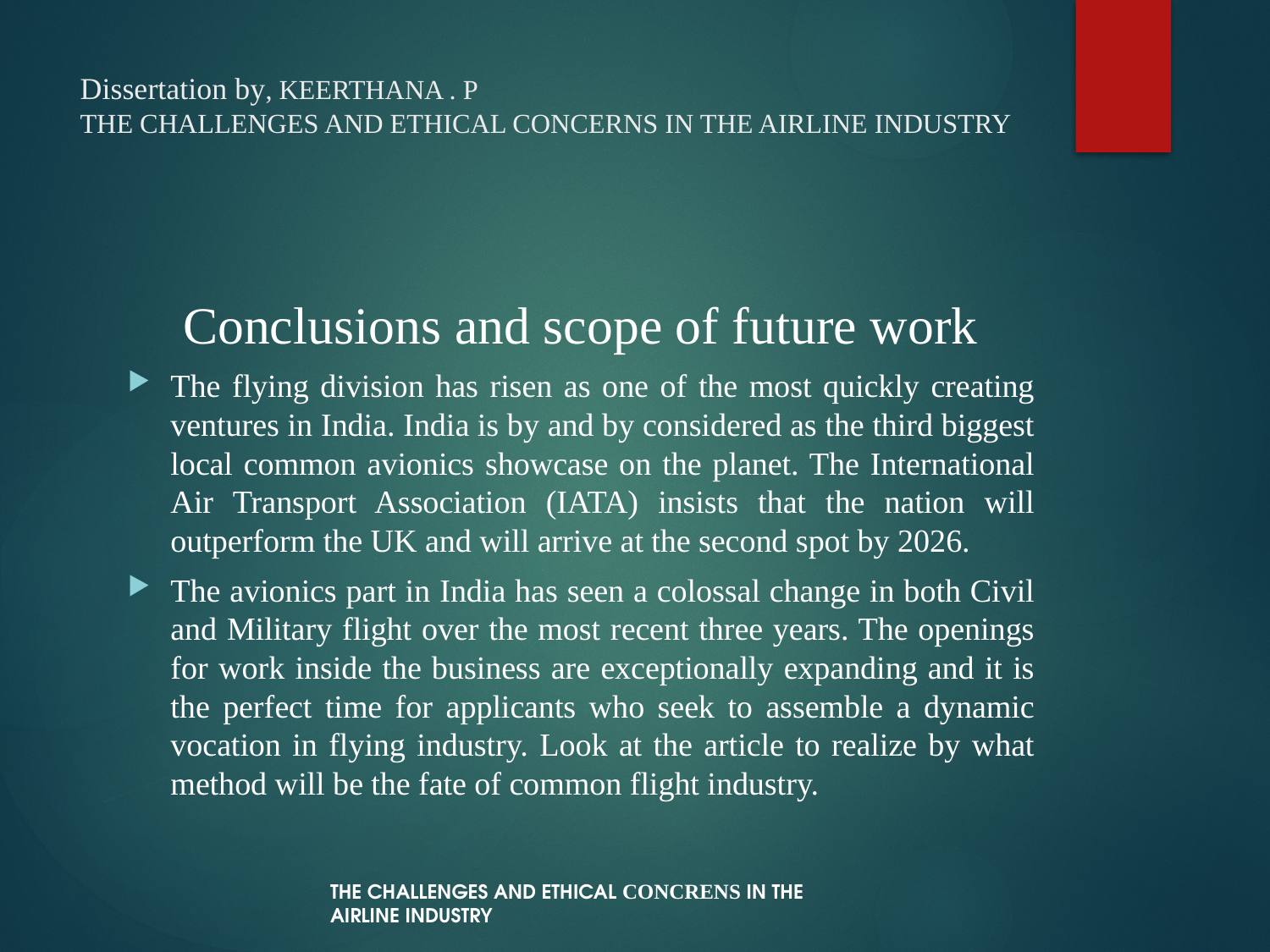

# Dissertation by, KEERTHANA . P THE CHALLENGES AND ETHICAL CONCERNS IN THE AIRLINE INDUSTRY
Conclusions and scope of future work
The flying division has risen as one of the most quickly creating ventures in India. India is by and by considered as the third biggest local common avionics showcase on the planet. The International Air Transport Association (IATA) insists that the nation will outperform the UK and will arrive at the second spot by 2026.
The avionics part in India has seen a colossal change in both Civil and Military flight over the most recent three years. The openings for work inside the business are exceptionally expanding and it is the perfect time for applicants who seek to assemble a dynamic vocation in flying industry. Look at the article to realize by what method will be the fate of common flight industry.

THE CHALLENGES AND ETHICAL CONCRENS IN THE AIRLINE INDUSTRY